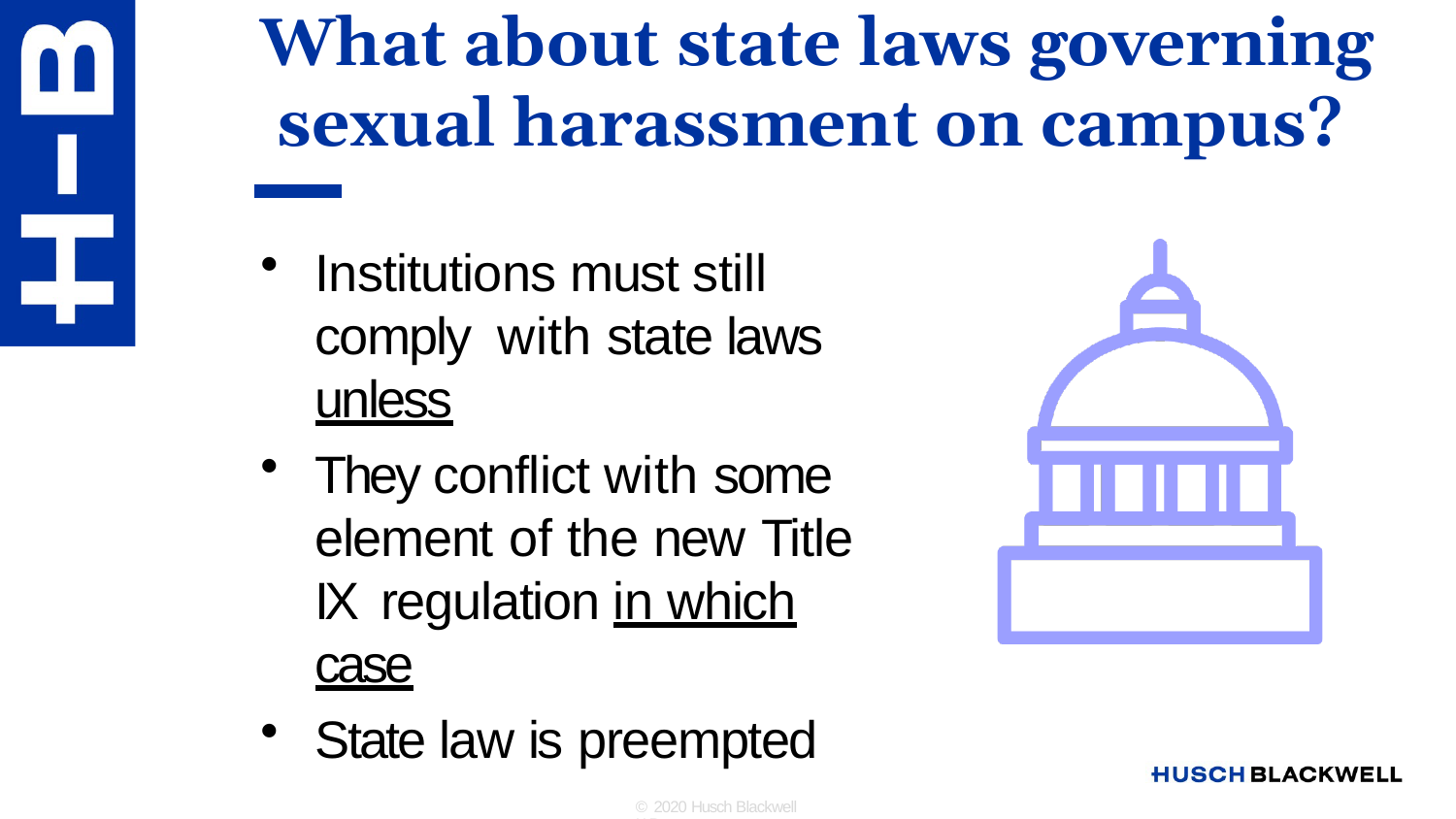

# What about state laws governing  sexual harassment on campus?

Institutions must still comply  with state laws unless
They conflict with some  element of the new Title IX  regulation in which case
State law is preempted

© 2020 Husch Blackwell LLP